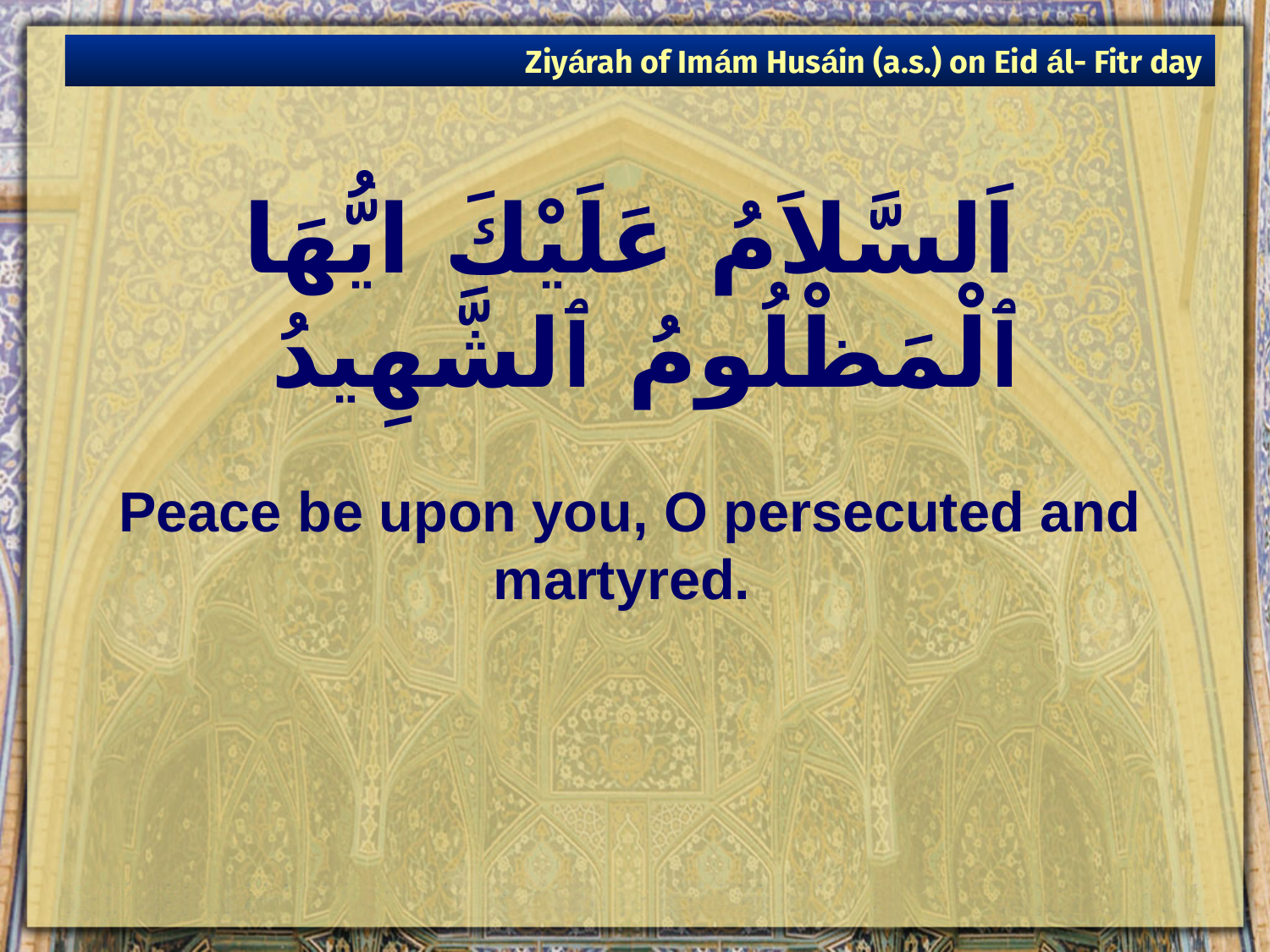

Ziyárah of Imám Husáin (a.s.) on Eid ál- Fitr day
# اَلسَّلاَمُ عَلَيْكَ ايُّهَا ٱلْمَظْلُومُ ٱلشَّهِيدُ
Peace be upon you, O persecuted and martyred.